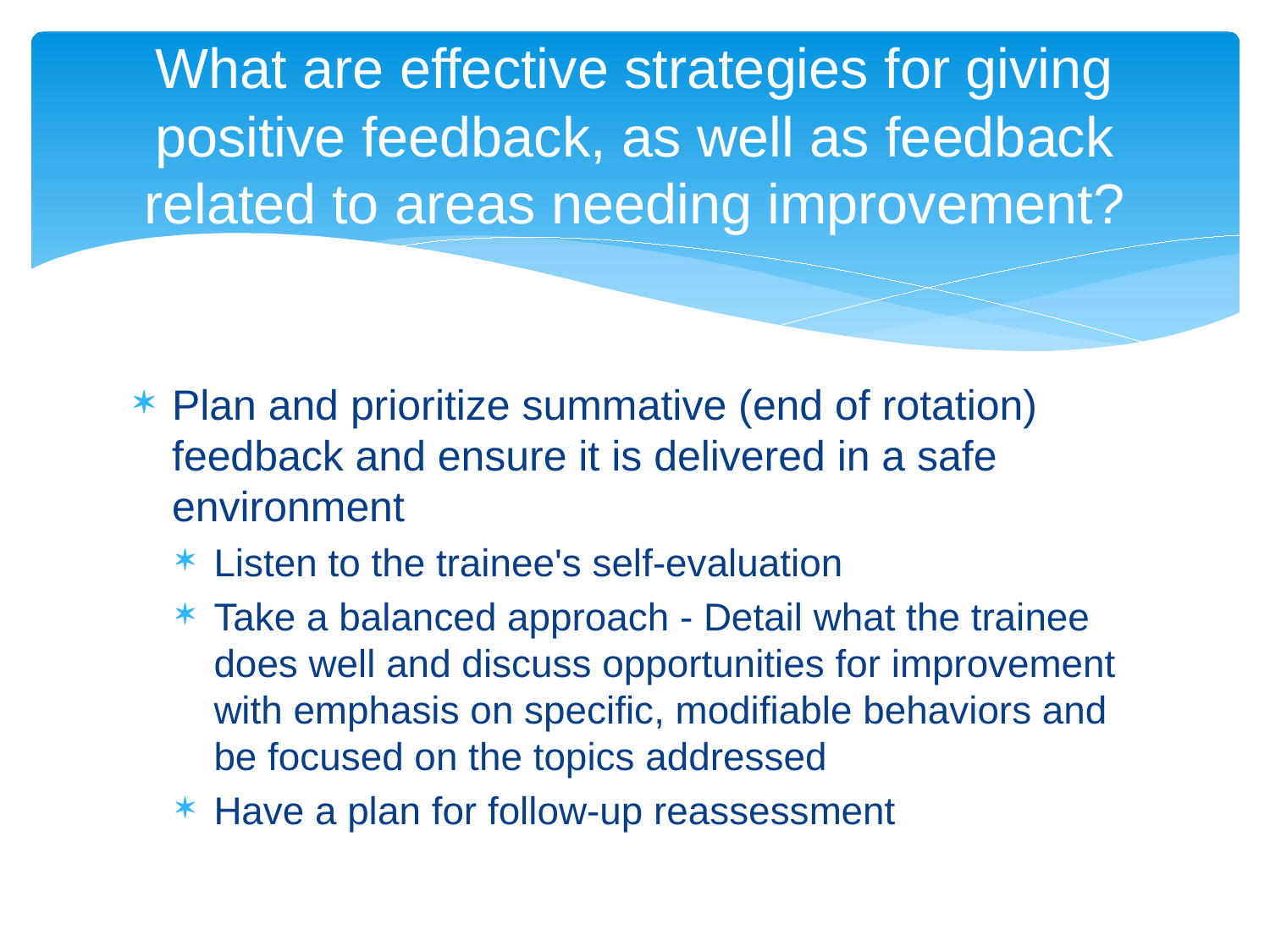

# What are effective strategies for giving positive feedback, as well as feedback related to areas needing improvement?
Plan and prioritize summative (end of rotation) feedback and ensure it is delivered in a safe environment
Listen to the trainee's self-evaluation
Take a balanced approach - Detail what the trainee does well and discuss opportunities for improvement with emphasis on specific, modifiable behaviors and be focused on the topics addressed
Have a plan for follow-up reassessment